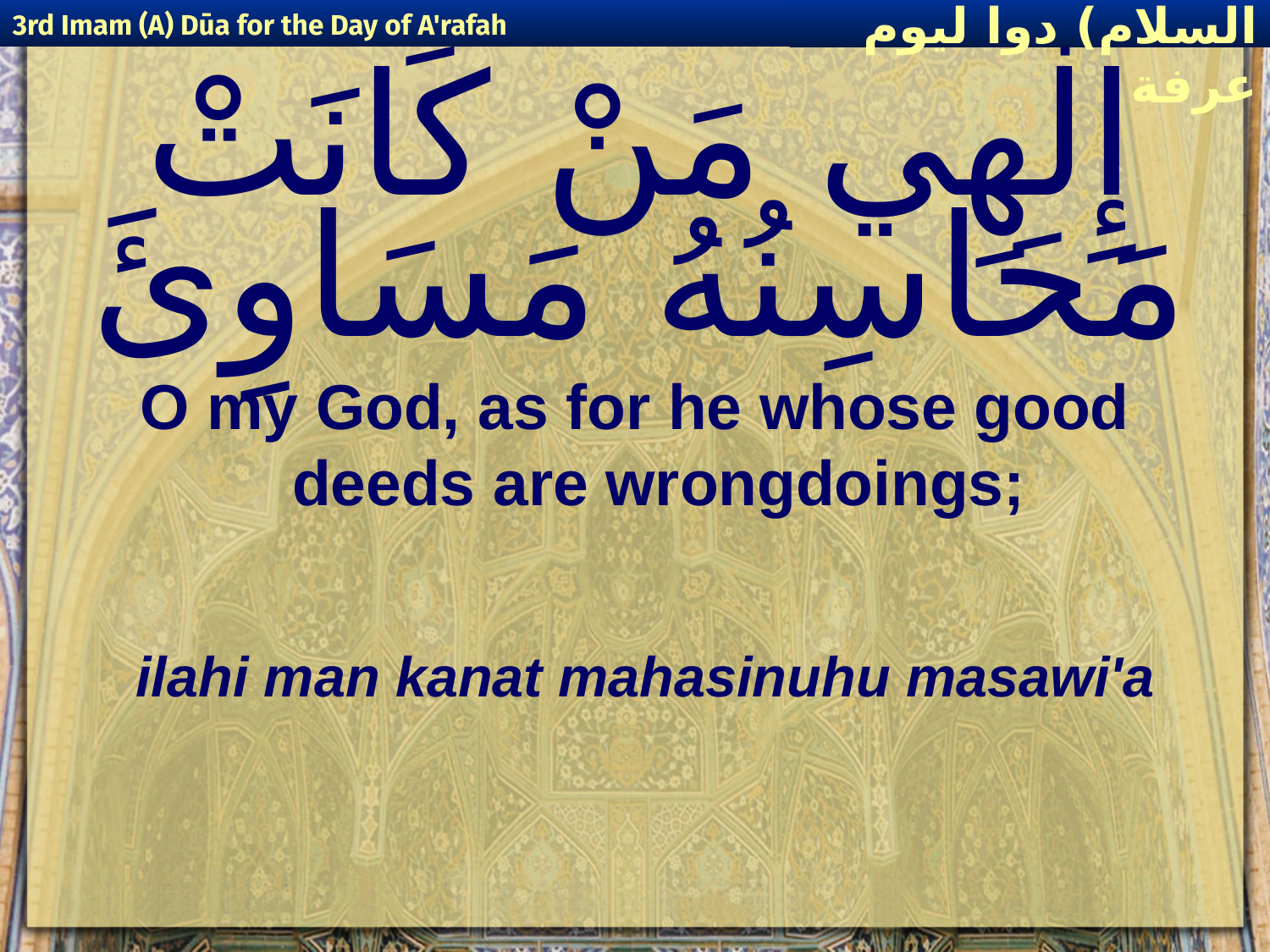

3rd Imam (A) Dūa for the Day of A'rafah
إمام حسين(عليه السلام) دوا ليوم عرفة
# إِلٰهِي مَنْ كَانَتْ مَحَاسِنُهُ مَسَاوِئَ
O my God, as for he whose good deeds are wrongdoings;
ilahi man kanat mahasinuhu masawi'a